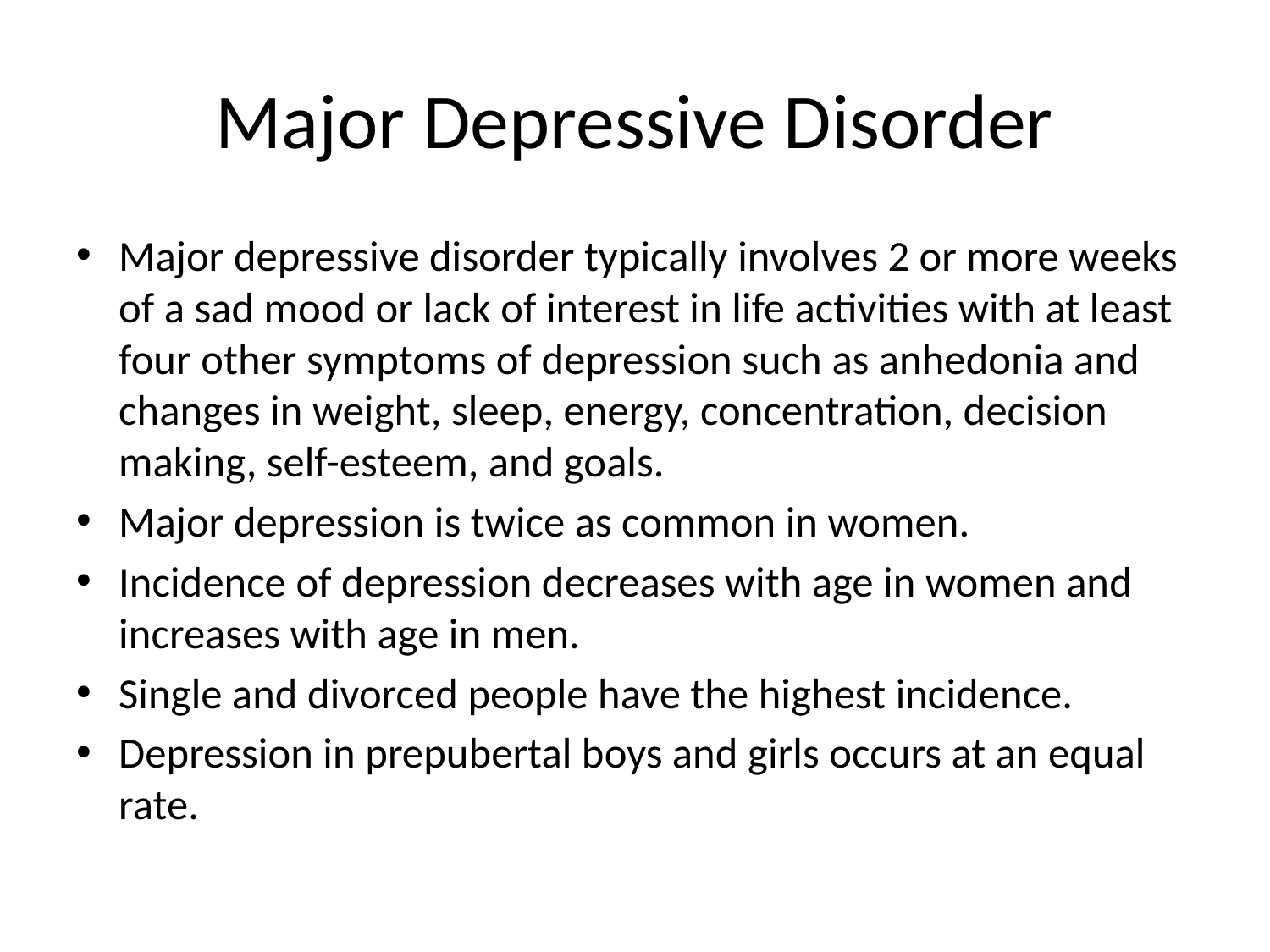

# Major Depressive Disorder
Major depressive disorder typically involves 2 or more weeks of a sad mood or lack of interest in life activities with at least four other symptoms of depression such as anhedonia and changes in weight, sleep, energy, concentration, decision making, self-esteem, and goals.
Major depression is twice as common in women.
Incidence of depression decreases with age in women and increases with age in men.
Single and divorced people have the highest incidence.
Depression in prepubertal boys and girls occurs at an equal rate.